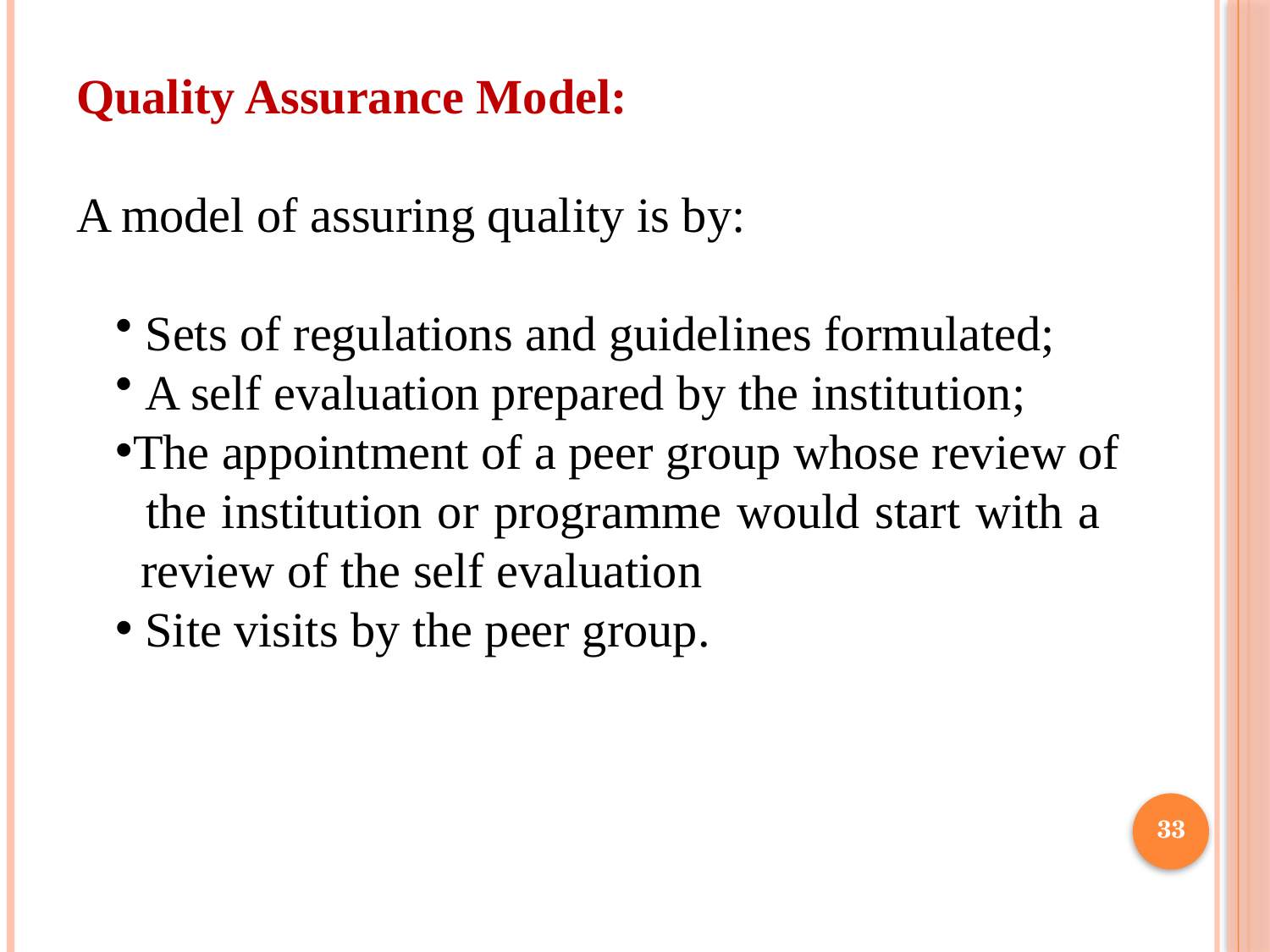

Quality Assurance Model:

A model of assuring quality is by:

 Sets of regulations and guidelines formulated;
 A self evaluation prepared by the institution;
The appointment of a peer group whose review of
  the institution or programme would start with a     review of the self evaluation
 Site visits by the peer group.

33